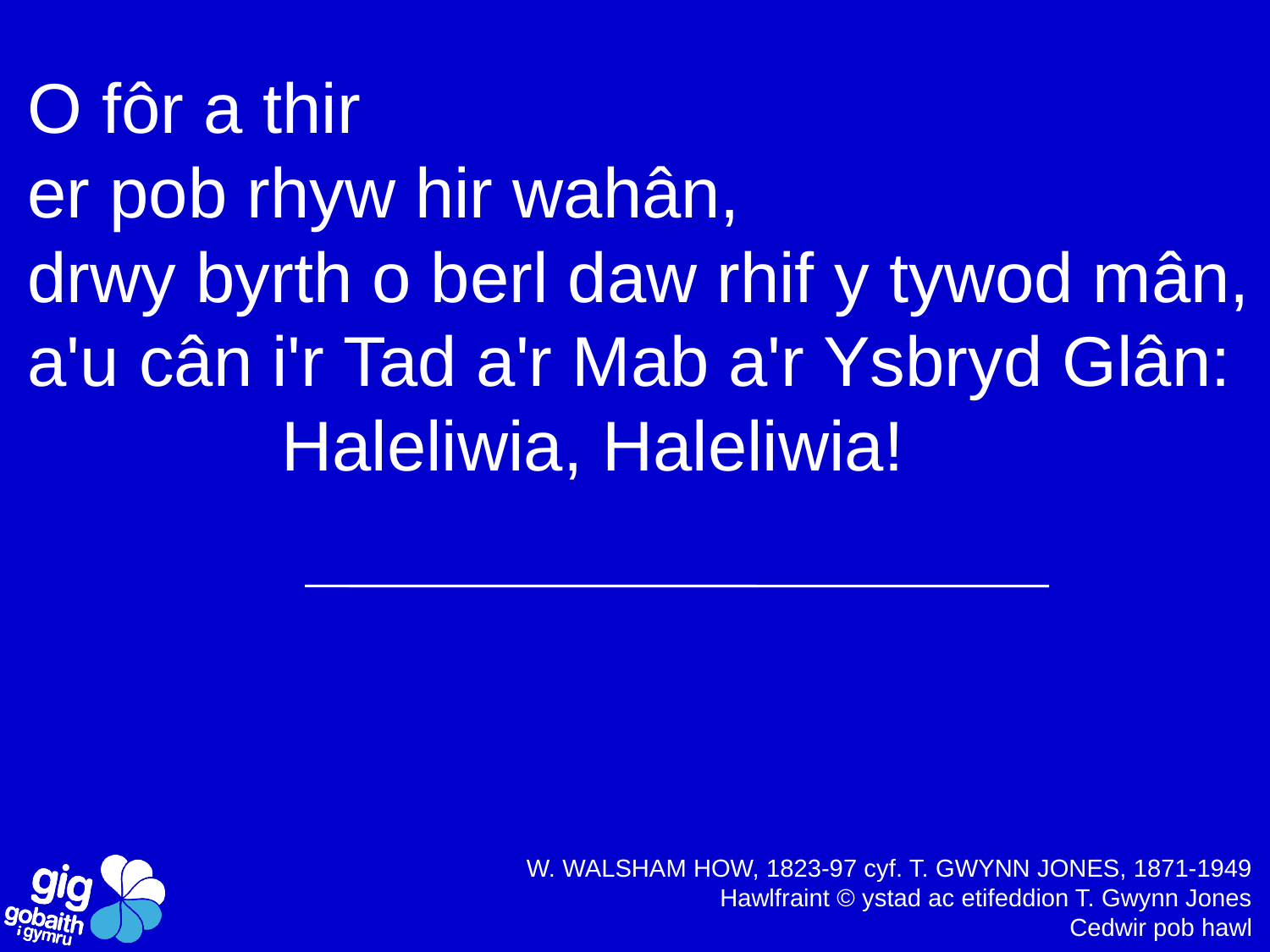

O fôr a thir
er pob rhyw hir wahân,
drwy byrth o berl daw rhif y tywod mân,
a'u cân i'r Tad a'r Mab a'r Ysbryd Glân:
		Haleliwia, Haleliwia!

W. WALSHAM HOW, 1823-97 cyf. T. GWYNN JONES, 1871-1949
Hawlfraint © ystad ac etifeddion T. Gwynn Jones
Cedwir pob hawl